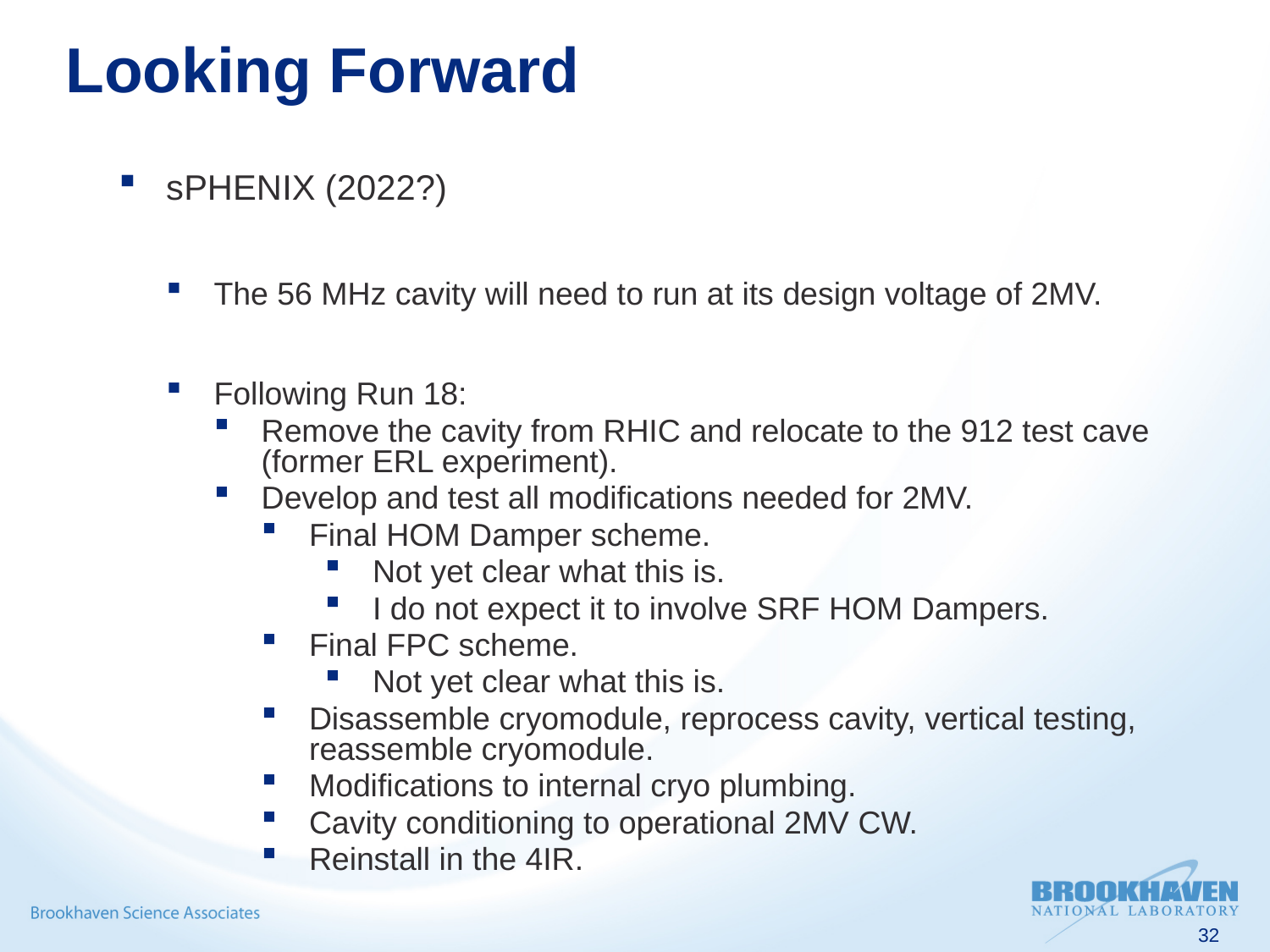

# Looking Forward
sPHENIX (2022?)

The 56 MHz cavity will need to run at its design voltage of 2MV.

Following Run 18:
Remove the cavity from RHIC and relocate to the 912 test cave (former ERL experiment).
Develop and test all modifications needed for 2MV.
Final HOM Damper scheme.
Not yet clear what this is.
I do not expect it to involve SRF HOM Dampers.
Final FPC scheme.
Not yet clear what this is.
Disassemble cryomodule, reprocess cavity, vertical testing, reassemble cryomodule.
Modifications to internal cryo plumbing.
Cavity conditioning to operational 2MV CW.
Reinstall in the 4IR.
32